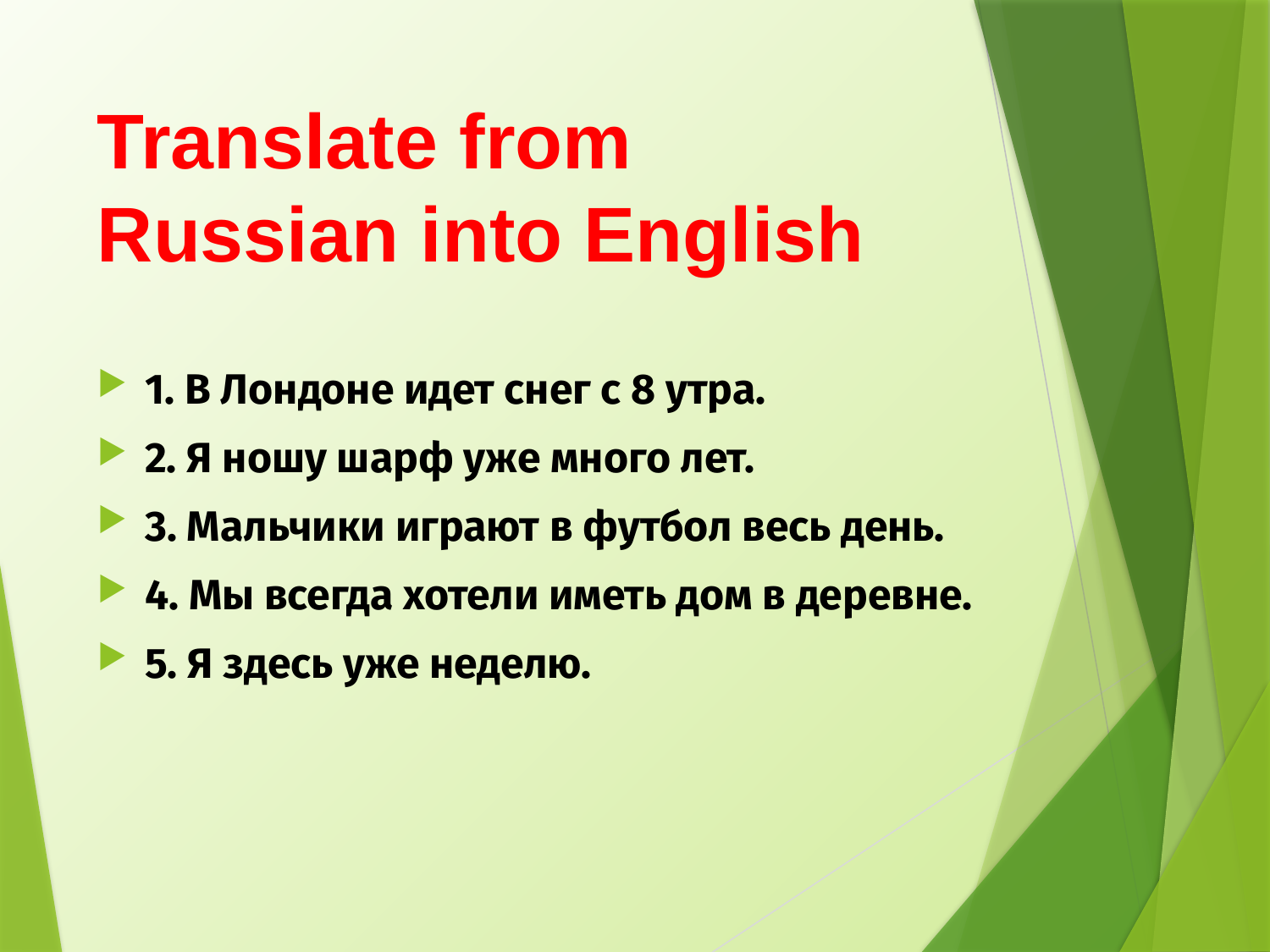

# Translate from Russian into English

1. В Лондоне идет снег с 8 утра.
2. Я ношу шарф уже много лет.
3. Мальчики играют в футбол весь день.
4. Мы всегда хотели иметь дом в деревне.
5. Я здесь уже неделю.